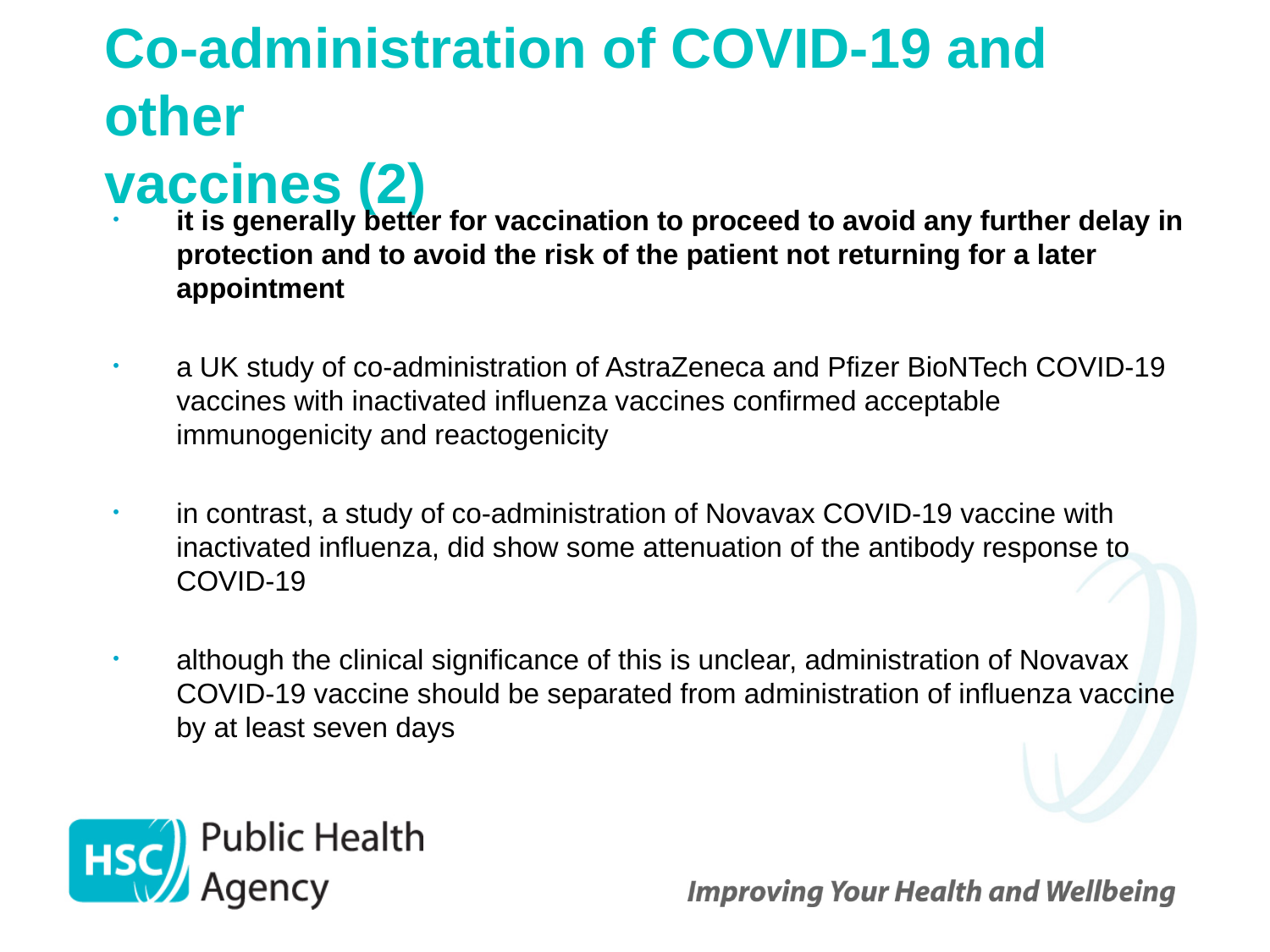

# Co-administration of COVID-19 and other vaccines (2)
it is generally better for vaccination to proceed to avoid any further delay in
protection and to avoid the risk of the patient not returning for a later appointment

a UK study of co-administration of AstraZeneca and Pfizer BioNTech COVID-19 vaccines with inactivated influenza vaccines confirmed acceptable immunogenicity and reactogenicity

in contrast, a study of co-administration of Novavax COVID-19 vaccine with inactivated influenza, did show some attenuation of the antibody response to COVID-19

although the clinical significance of this is unclear, administration of Novavax COVID-19 vaccine should be separated from administration of influenza vaccine by at least seven days